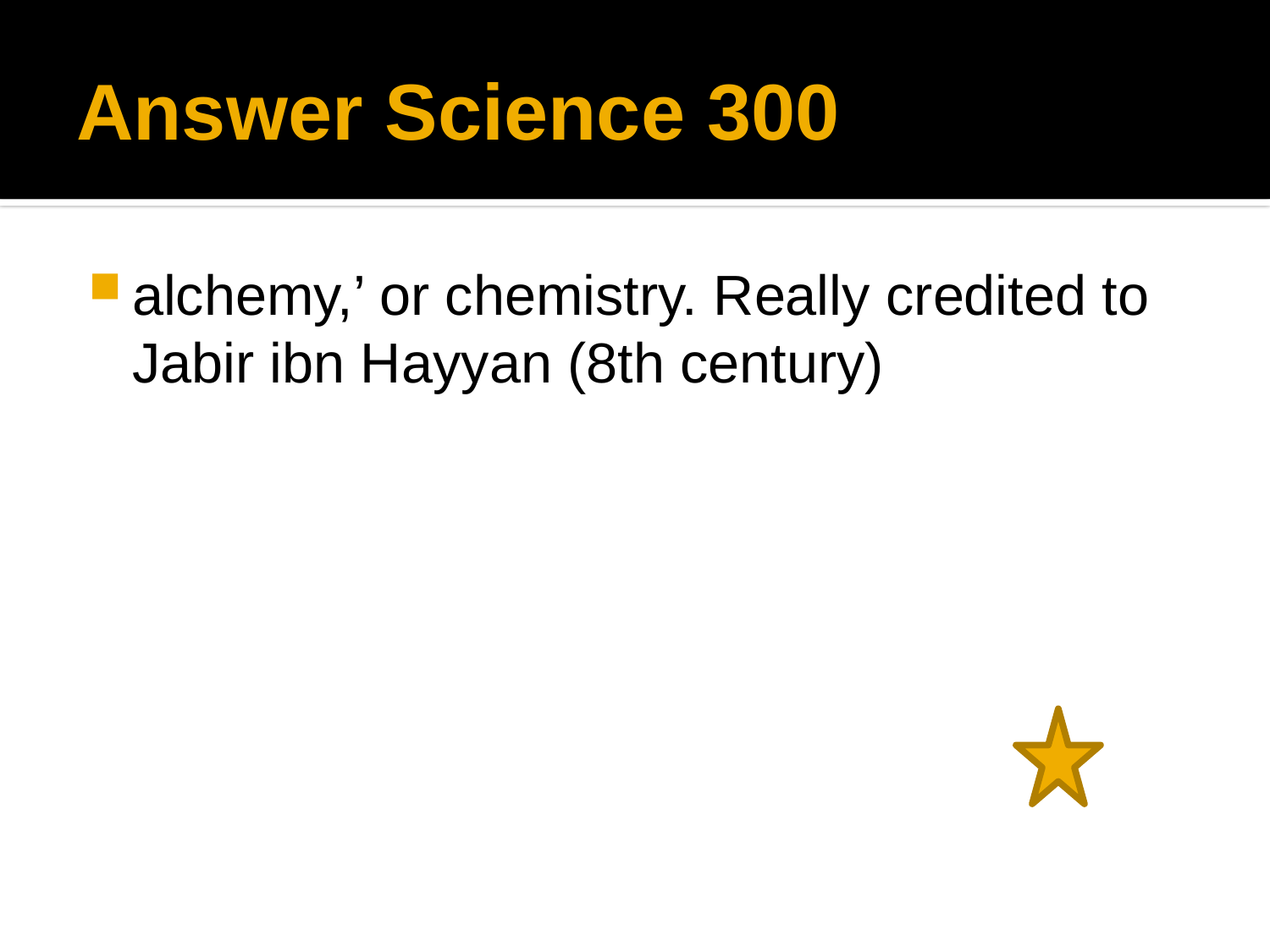

# Answer Science 300
alchemy,’ or chemistry. Really credited to Jabir ibn Hayyan (8th century)